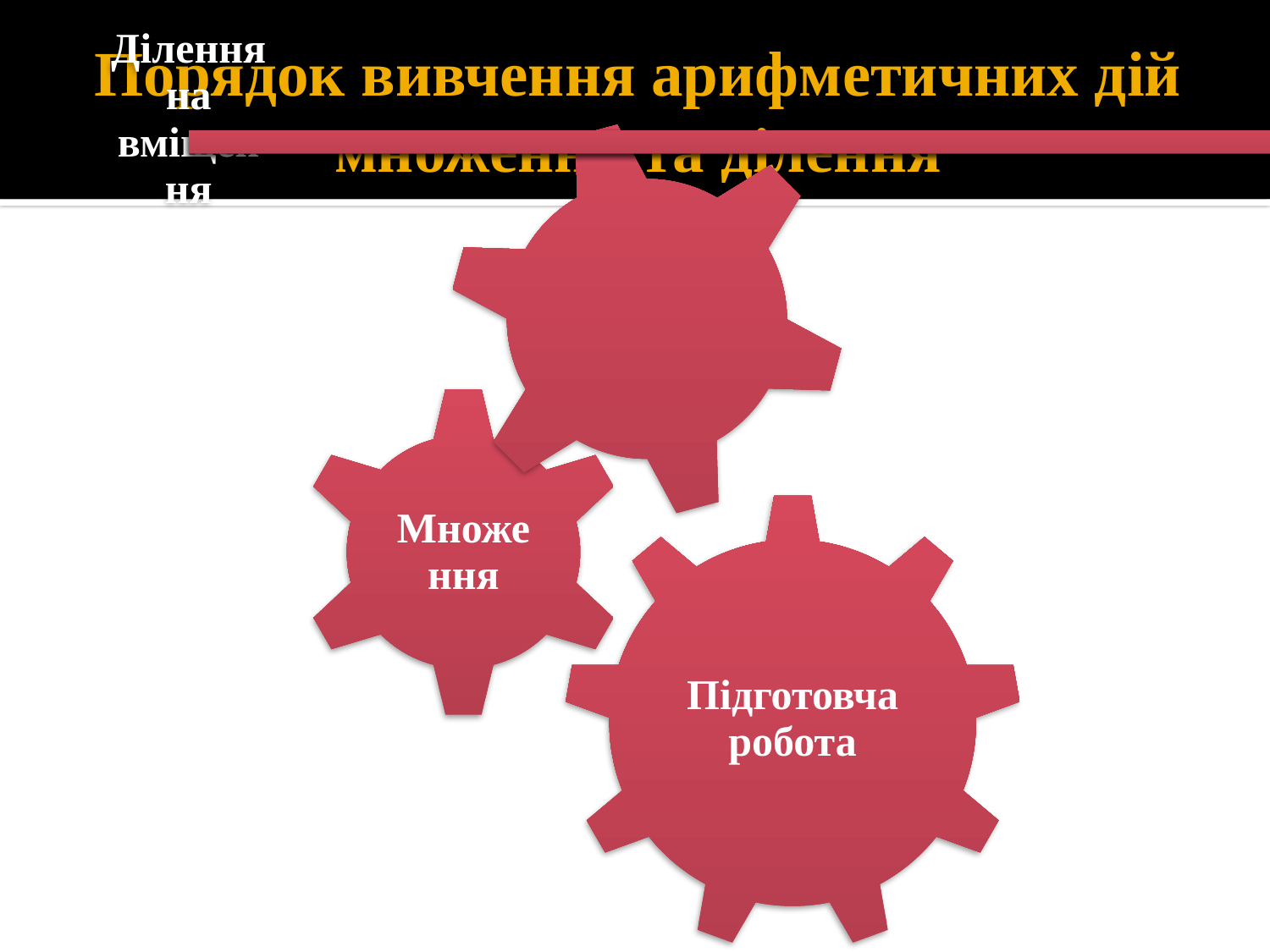

# Порядок вивчення арифметичних дій множення та ділення
Підготовча робота
Множення